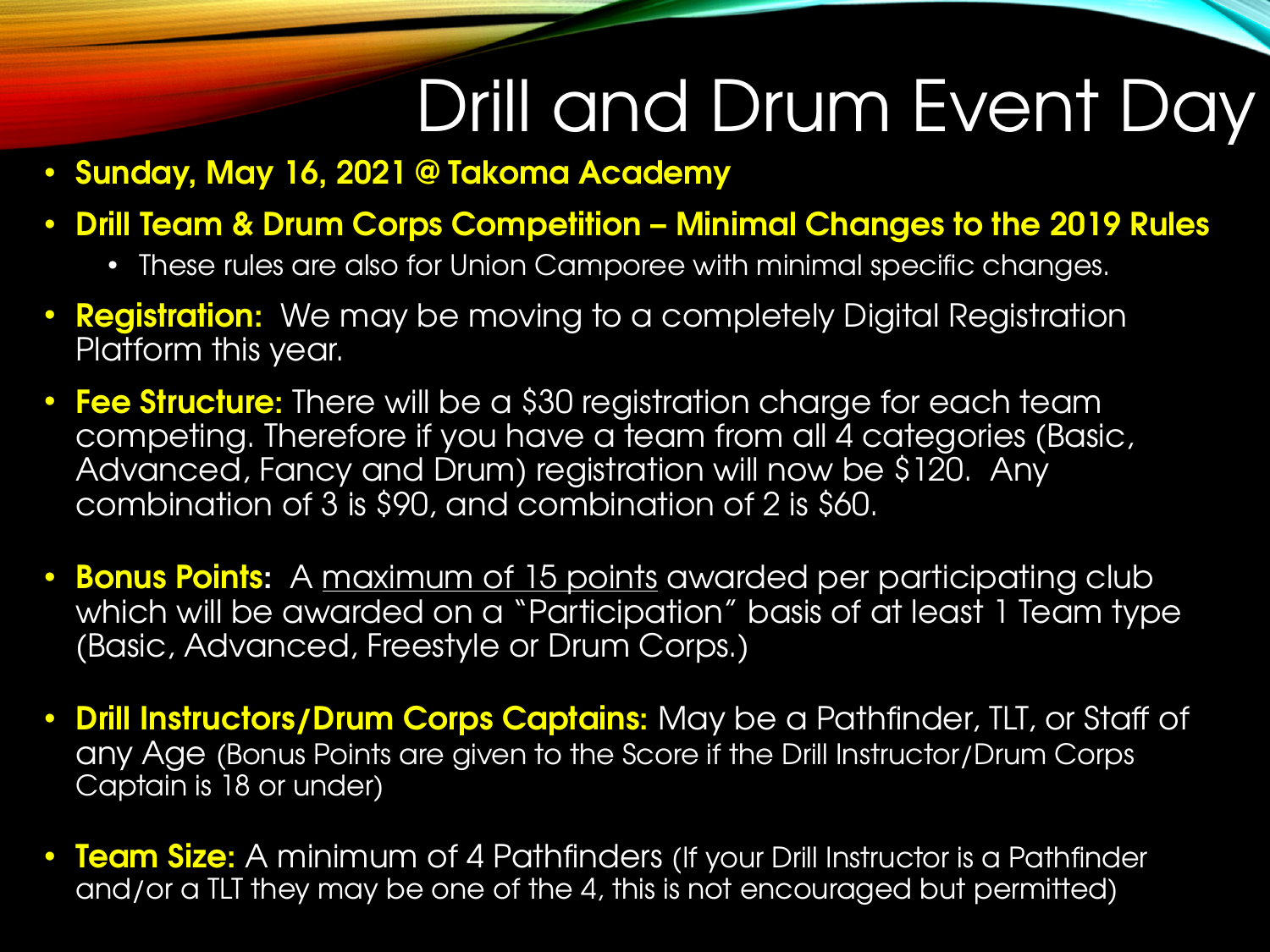

# Drill and Drum Event Day
Sunday, May 16, 2021 @ Takoma Academy
Drill Team & Drum Corps Competition – Minimal Changes to the 2019 Rules
These rules are also for Union Camporee with minimal specific changes.
Registration:  We may be moving to a completely Digital Registration Platform this year.
Fee Structure: There will be a $30 registration charge for each team competing. Therefore if you have a team from all 4 categories (Basic, Advanced, Fancy and Drum) registration will now be $120.  Any combination of 3 is $90, and combination of 2 is $60.
Bonus Points:  A maximum of 15 points awarded per participating club which will be awarded on a “Participation” basis of at least 1 Team type (Basic, Advanced, Freestyle or Drum Corps.)
Drill Instructors/Drum Corps Captains: May be a Pathfinder, TLT, or Staff of any Age (Bonus Points are given to the Score if the Drill Instructor/Drum Corps Captain is 18 or under)
Team Size: A minimum of 4 Pathfinders (If your Drill Instructor is a Pathfinder and/or a TLT they may be one of the 4, this is not encouraged but permitted)